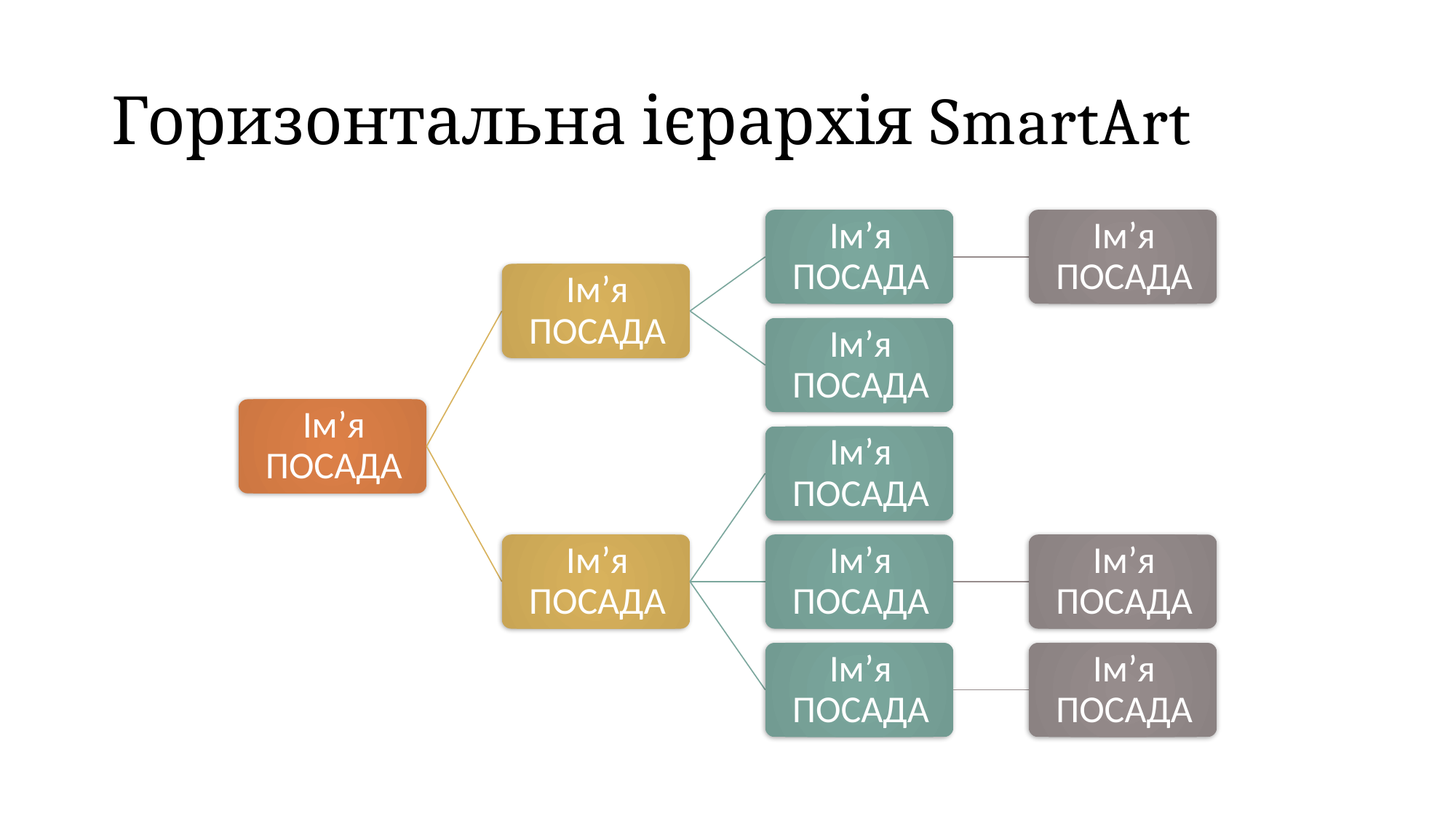

# Горизонтальна ієрархія SmartArt
Ім’я
ПОСАДА

Ім’я
ПОСАДА

Ім’я
ПОСАДА

Ім’я
ПОСАДА

Ім’я
ПОСАДА

Ім’я
ПОСАДА

Ім’я
ПОСАДА

Ім’я
ПОСАДА

Ім’я
ПОСАДА

Ім’я
ПОСАДА

Ім’я
ПОСАДА